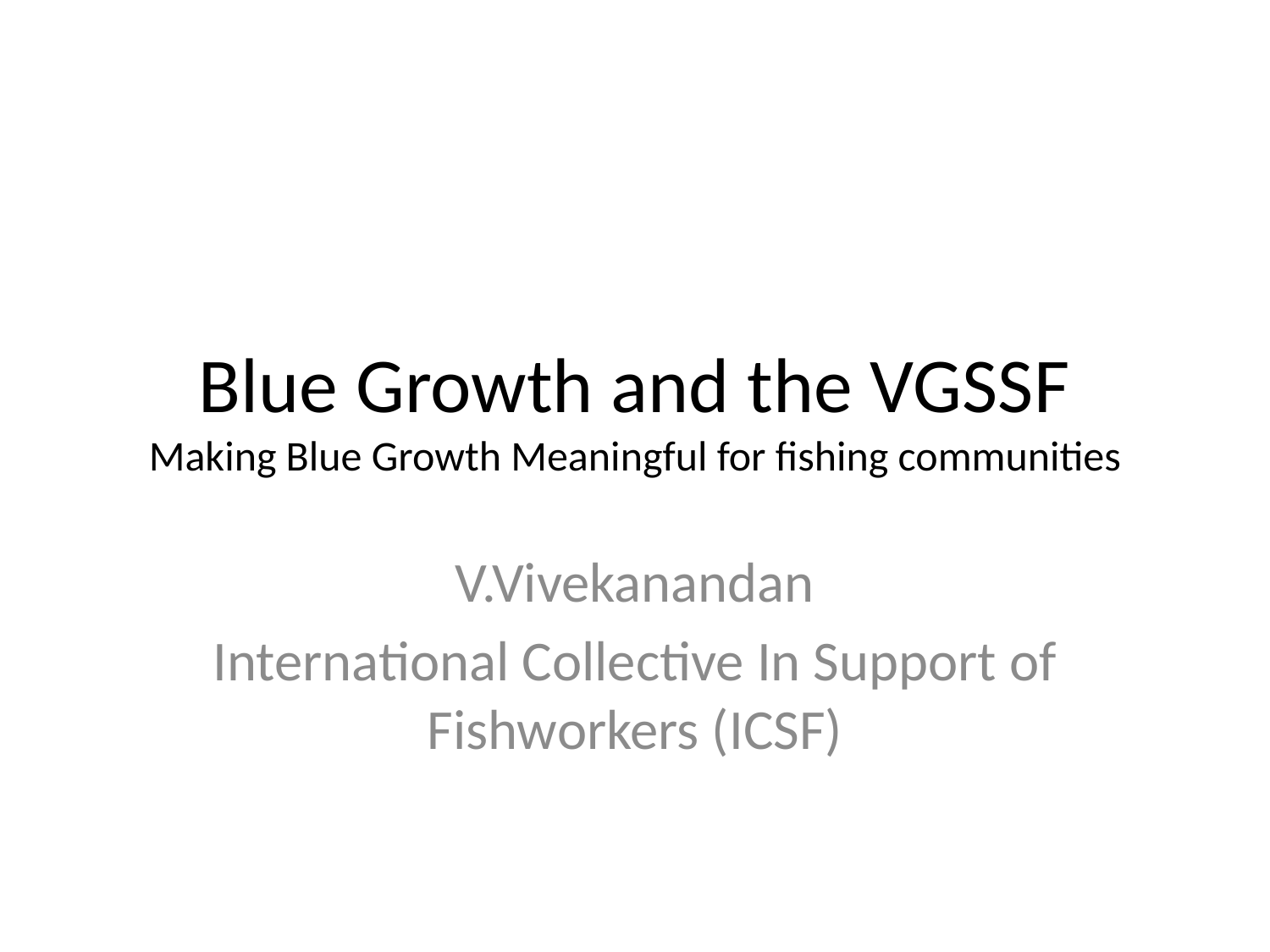

# Blue Growth and the VGSSF Making Blue Growth Meaningful for fishing communities
V.Vivekanandan
International Collective In Support of Fishworkers (ICSF)